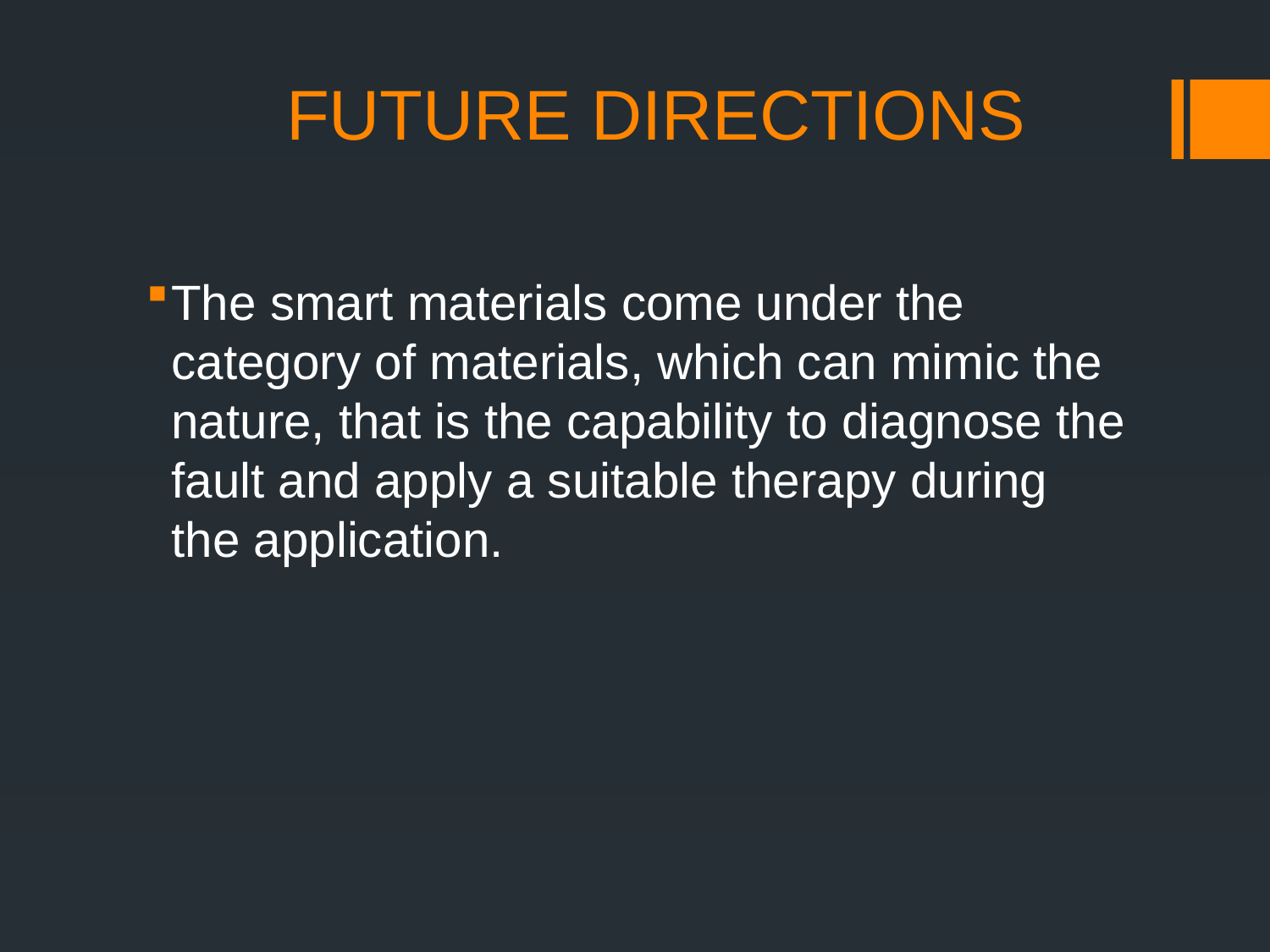

# FUTURE DIRECTIONS
The smart materials come under the category of materials, which can mimic the nature, that is the capability to diagnose the fault and apply a suitable therapy during the application.